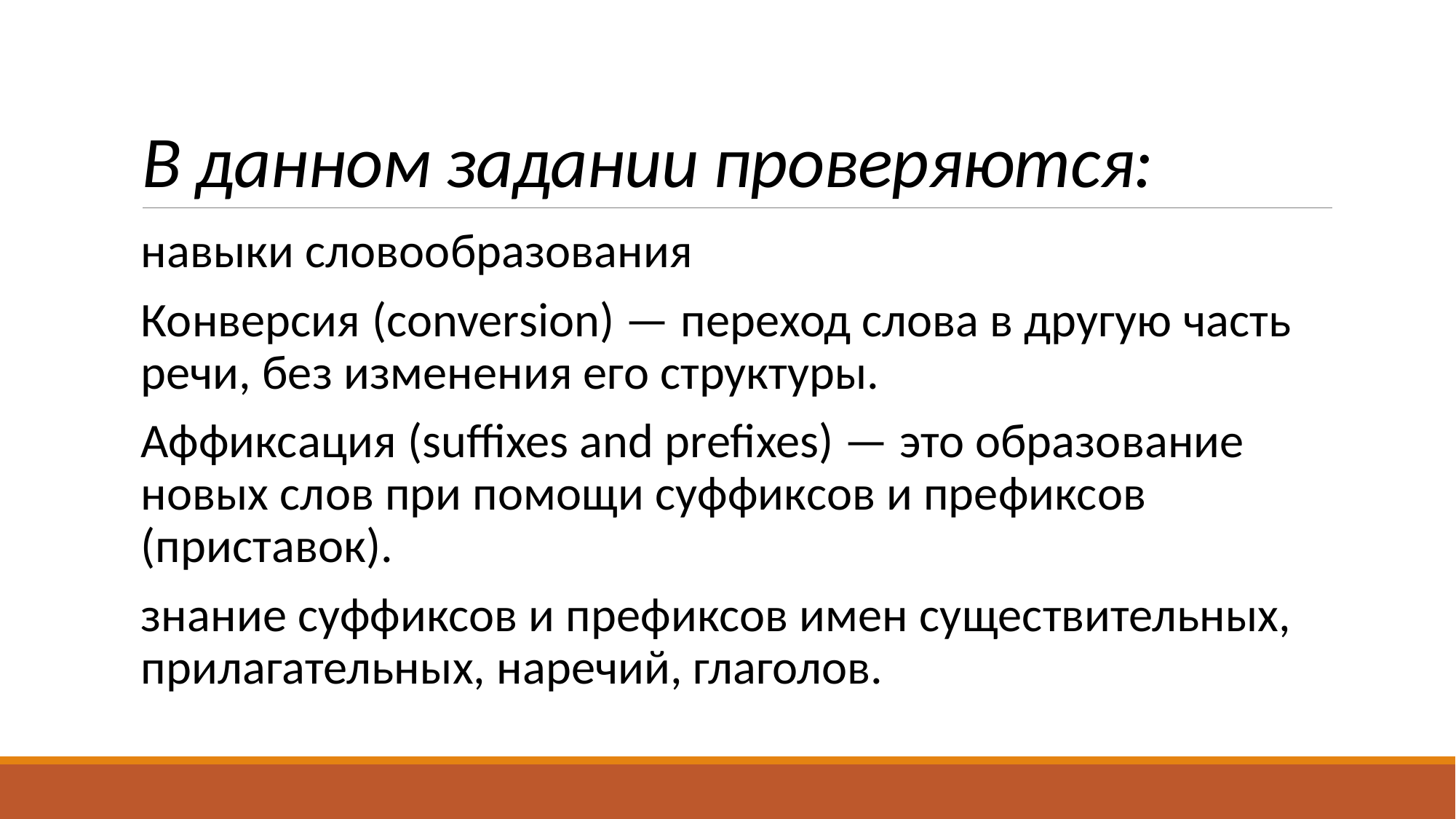

# В данном задании проверяются:
навыки словообразования
Конверсия (conversion) — переход слова в другую часть речи, без изменения его структуры.
Аффиксация (suffixes and prefixes) — это образование новых слов при помощи суффиксов и префиксов (приставок).
знание суффиксов и префиксов имен существительных, прилагательных, наречий, глаголов.